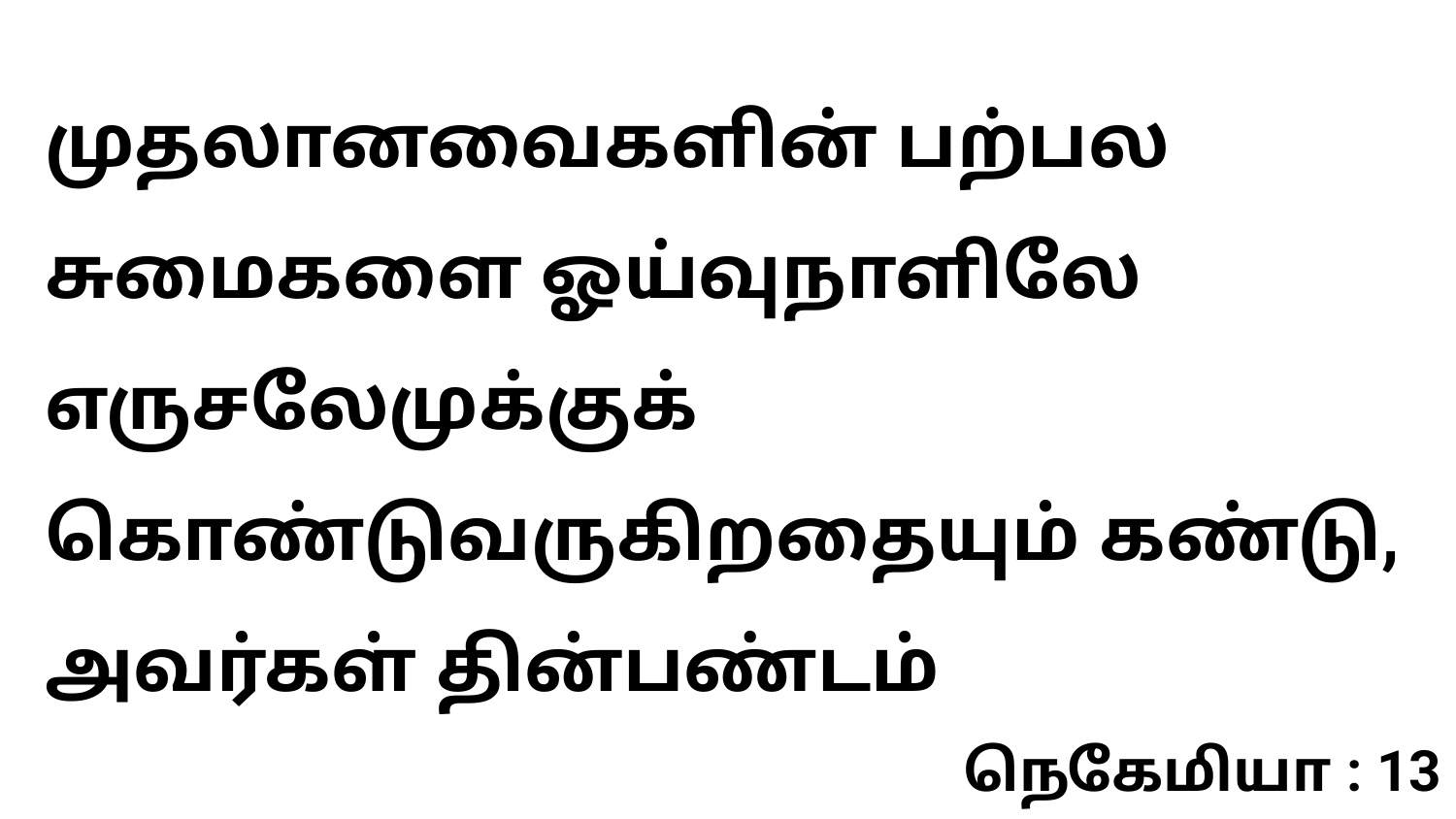

முதலானவைகளின் பற்பல சுமைகளை ஓய்வுநாளிலே எருசலேமுக்குக் கொண்டுவருகிறதையும் கண்டு, அவர்கள் தின்பண்டம்
நெகேமியா : 13